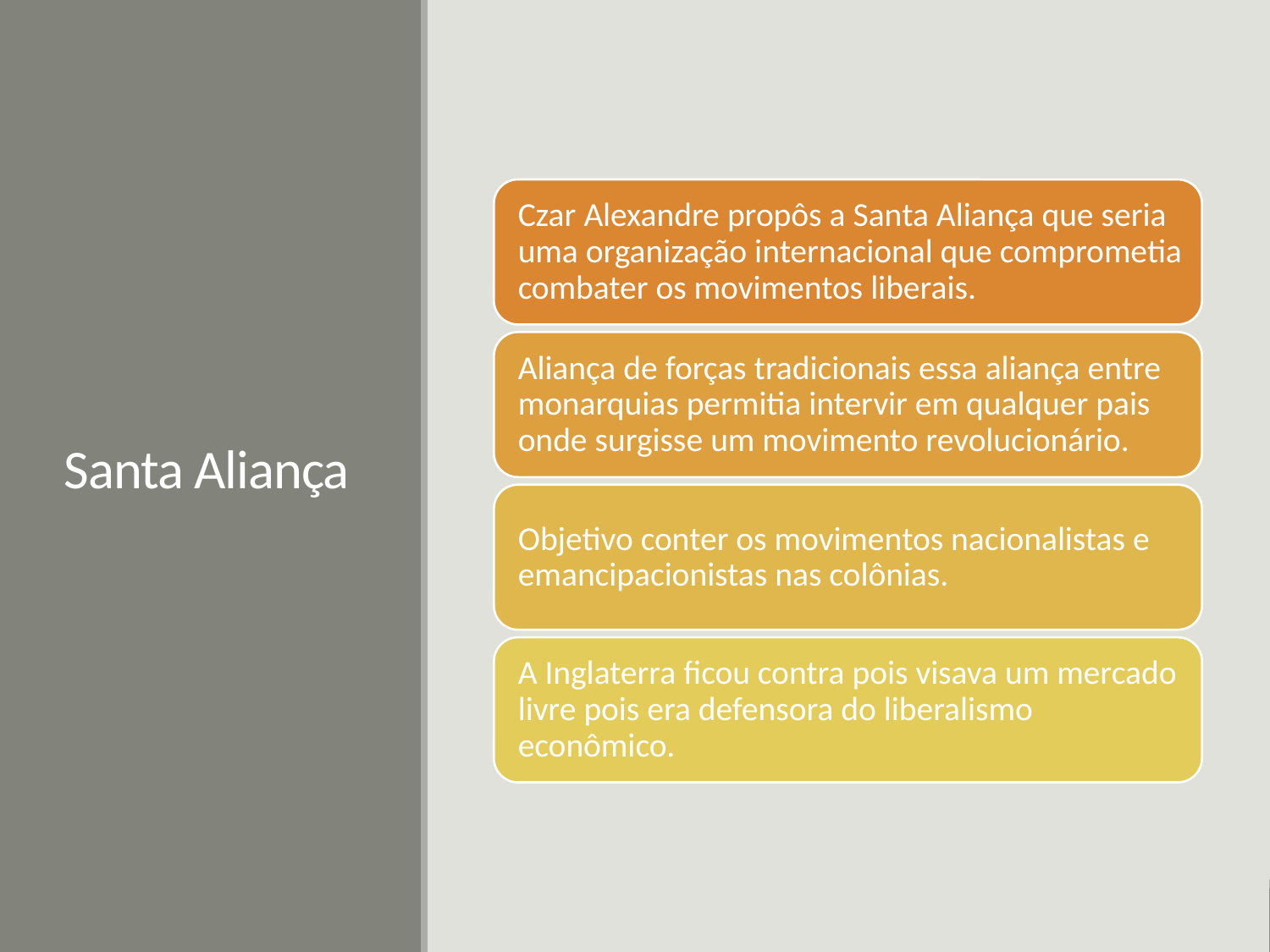

# Santa Aliança
Czar Alexandre propôs a Santa Aliança que seria uma organização internacional que comprometia combater os movimentos liberais.
Aliança de forças tradicionais essa aliança entre monarquias permitia intervir em qualquer pais onde surgisse um movimento revolucionário.
Objetivo conter os movimentos nacionalistas e emancipacionistas nas colônias.
A Inglaterra ficou contra pois visava um mercado livre pois era defensora do liberalismo econômico.